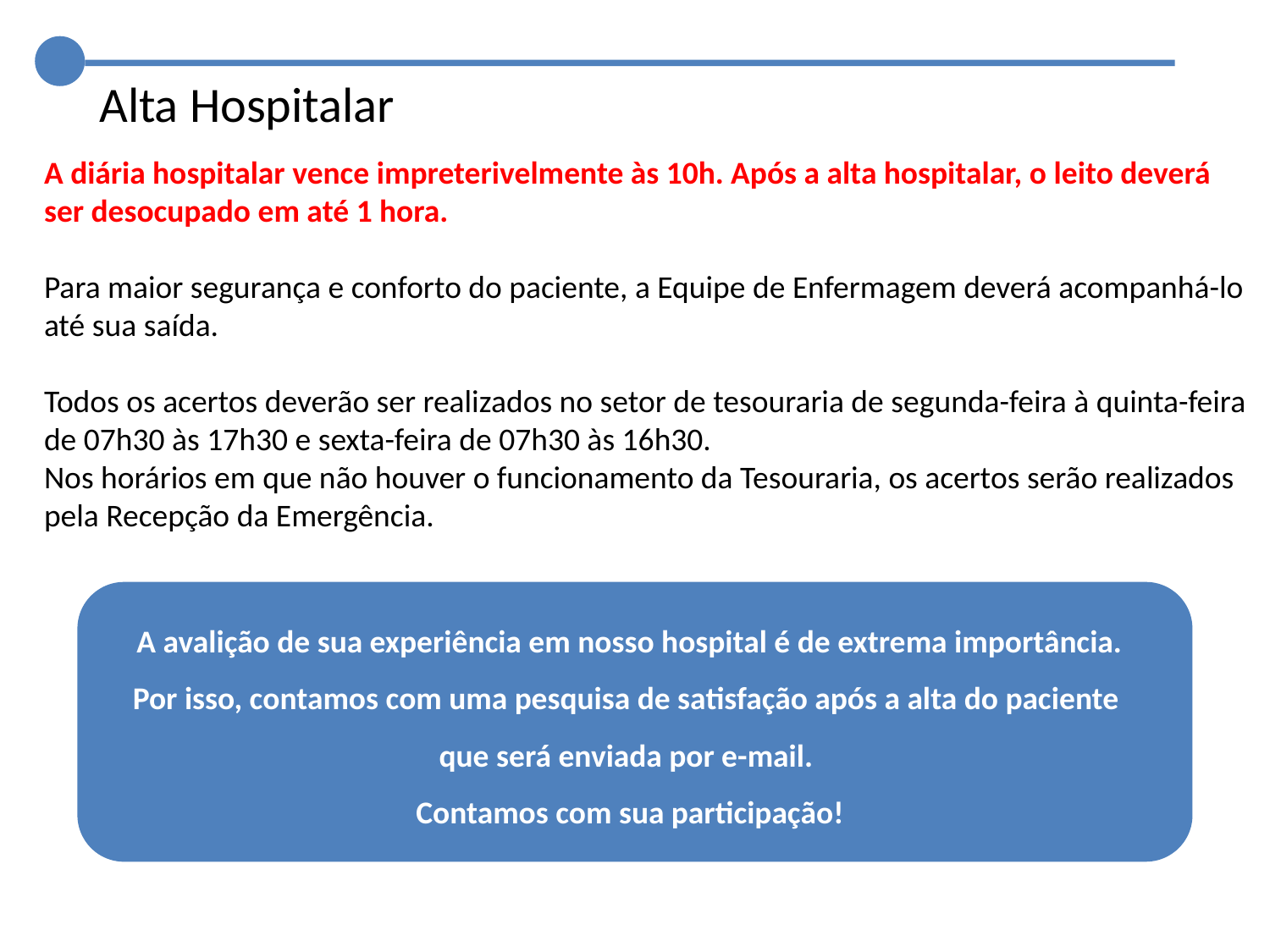

Alta Hospitalar
A diária hospitalar vence impreterivelmente às 10h. Após a alta hospitalar, o leito deverá
ser desocupado em até 1 hora.

Para maior segurança e conforto do paciente, a Equipe de Enfermagem deverá acompanhá-lo
até sua saída.

Todos os acertos deverão ser realizados no setor de tesouraria de segunda-feira à quinta-feira
de 07h30 às 17h30 e sexta-feira de 07h30 às 16h30.
Nos horários em que não houver o funcionamento da Tesouraria, os acertos serão realizados
pela Recepção da Emergência.

A avalição de sua experiência em nosso hospital é de extrema importância.
Por isso, contamos com uma pesquisa de satisfação após a alta do paciente
que será enviada por e-mail.
Contamos com sua participação!